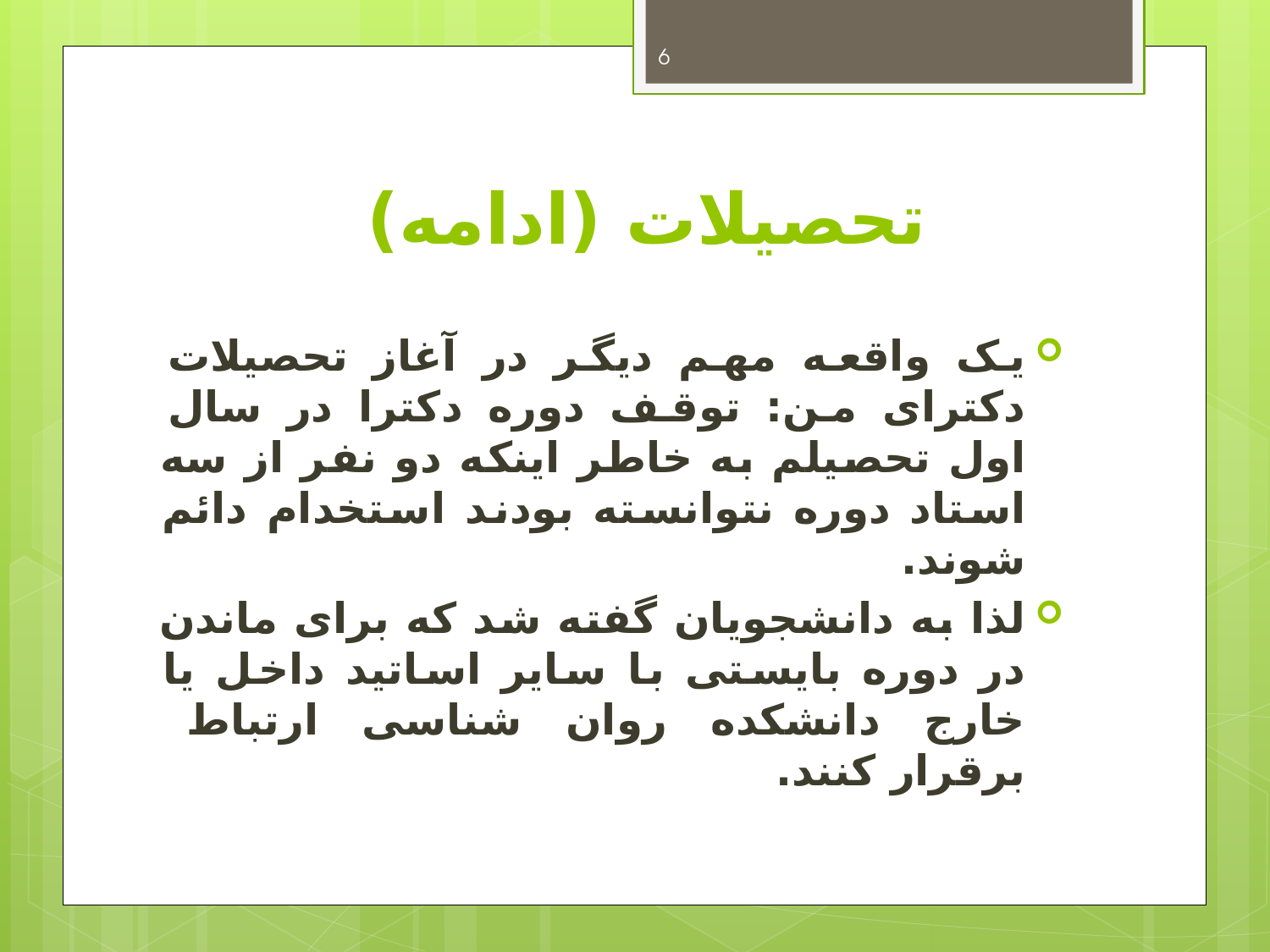

6
# تحصیلات (ادامه)
يک واقعه مهم دیگر در آغاز تحصیلات دکترای من: توقف دوره دکترا در سال اول تحصیلم به خاطر اینکه دو نفر از سه استاد دوره نتوانسته بودند استخدام دائم شوند.
لذا به دانشجویان گفته شد که برای ماندن در دوره بایستی با سایر اساتید داخل یا خارج دانشکده روان شناسی ارتباط برقرار کنند.